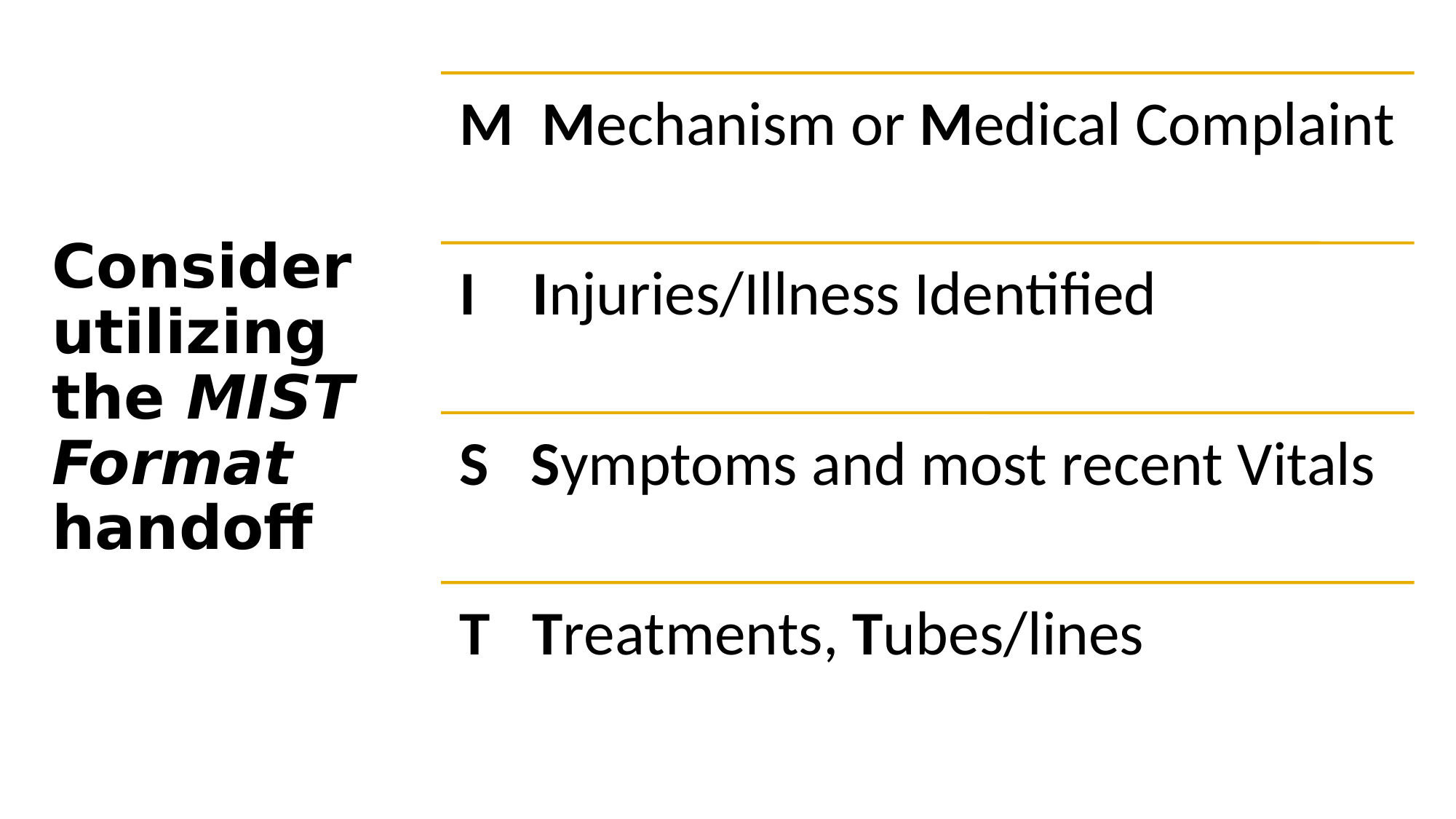

# Consider utilizing the MIST Format handoff
M  Mechanism or Medical Complaint
I    Injuries/Illness Identified
S   Symptoms and most recent Vitals
T   Treatments, Tubes/lines